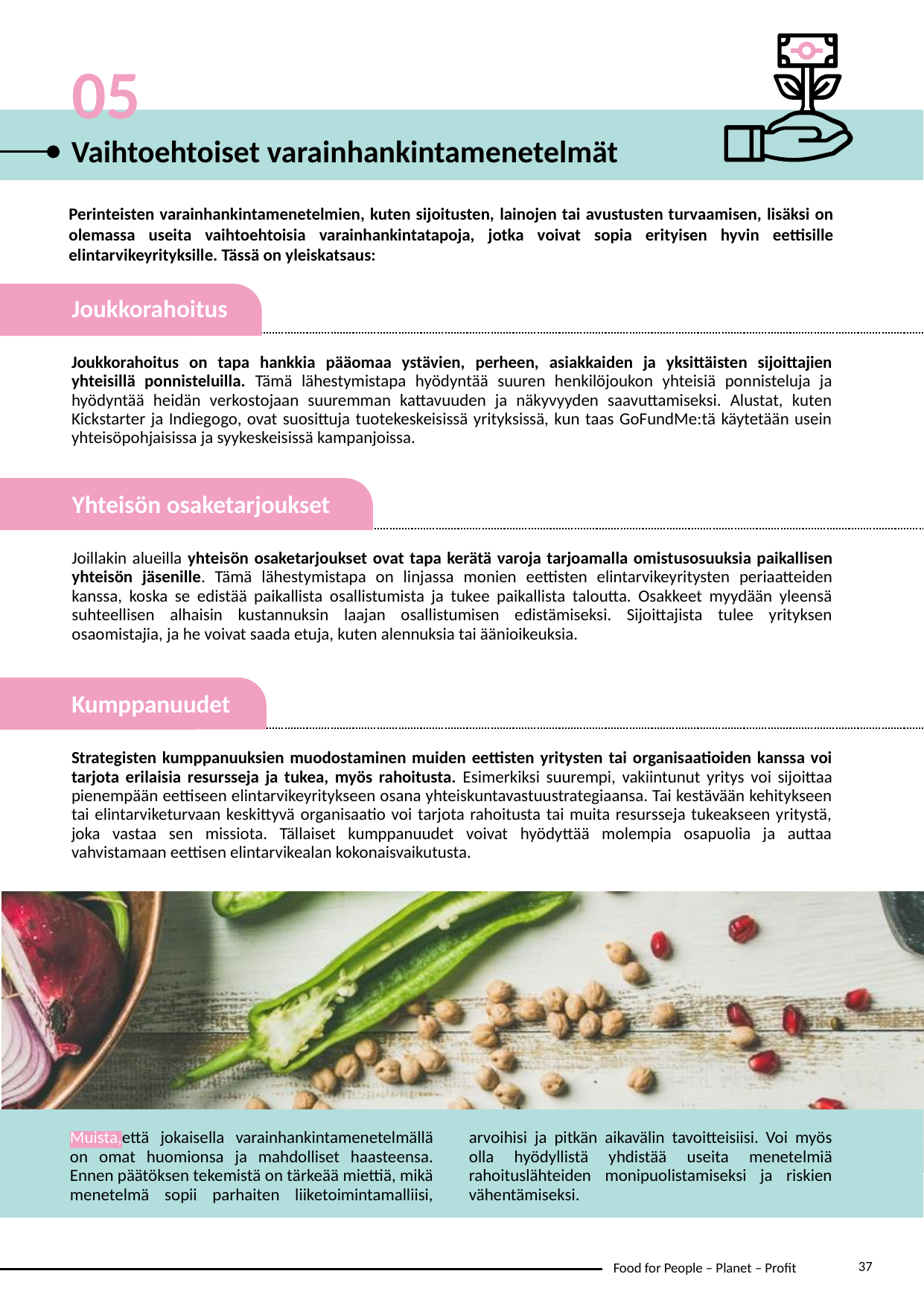

05

Vaihtoehtoiset varainhankintamenetelmät

Perinteisten varainhankintamenetelmien, kuten sijoitusten, lainojen tai avustusten turvaamisen, lisäksi on olemassa useita vaihtoehtoisia varainhankintatapoja, jotka voivat sopia erityisen hyvin eettisille elintarvikeyrityksille. Tässä on yleiskatsaus:

Joukkorahoitus

Joukkorahoitus on tapa hankkia pääomaa ystävien, perheen, asiakkaiden ja yksittäisten sijoittajien yhteisillä ponnisteluilla. Tämä lähestymistapa hyödyntää suuren henkilöjoukon yhteisiä ponnisteluja ja hyödyntää heidän verkostojaan suuremman kattavuuden ja näkyvyyden saavuttamiseksi. Alustat, kuten Kickstarter ja Indiegogo, ovat suosittuja tuotekeskeisissä yrityksissä, kun taas GoFundMe:tä käytetään usein yhteisöpohjaisissa ja syykeskeisissä kampanjoissa.

Yhteisön osaketarjoukset

Joillakin alueilla yhteisön osaketarjoukset ovat tapa kerätä varoja tarjoamalla omistusosuuksia paikallisen yhteisön jäsenille. Tämä lähestymistapa on linjassa monien eettisten elintarvikeyritysten periaatteiden kanssa, koska se edistää paikallista osallistumista ja tukee paikallista taloutta. Osakkeet myydään yleensä suhteellisen alhaisin kustannuksin laajan osallistumisen edistämiseksi. Sijoittajista tulee yrityksen osaomistajia, ja he voivat saada etuja, kuten alennuksia tai äänioikeuksia.

Kumppanuudet

Strategisten kumppanuuksien muodostaminen muiden eettisten yritysten tai organisaatioiden kanssa voi tarjota erilaisia ​​resursseja ja tukea, myös rahoitusta. Esimerkiksi suurempi, vakiintunut yritys voi sijoittaa pienempään eettiseen elintarvikeyritykseen osana yhteiskuntavastuustrategiaansa. Tai kestävään kehitykseen tai elintarviketurvaan keskittyvä organisaatio voi tarjota rahoitusta tai muita resursseja tukeakseen yritystä, joka vastaa sen missiota. Tällaiset kumppanuudet voivat hyödyttää molempia osapuolia ja auttaa vahvistamaan eettisen elintarvikealan kokonaisvaikutusta.

Muista,että jokaisella varainhankintamenetelmällä on omat huomionsa ja mahdolliset haasteensa. Ennen päätöksen tekemistä on tärkeää miettiä, mikä menetelmä sopii parhaiten liiketoimintamalliisi, arvoihisi ja pitkän aikavälin tavoitteisiisi. Voi myös olla hyödyllistä yhdistää useita menetelmiä rahoituslähteiden monipuolistamiseksi ja riskien vähentämiseksi.
37